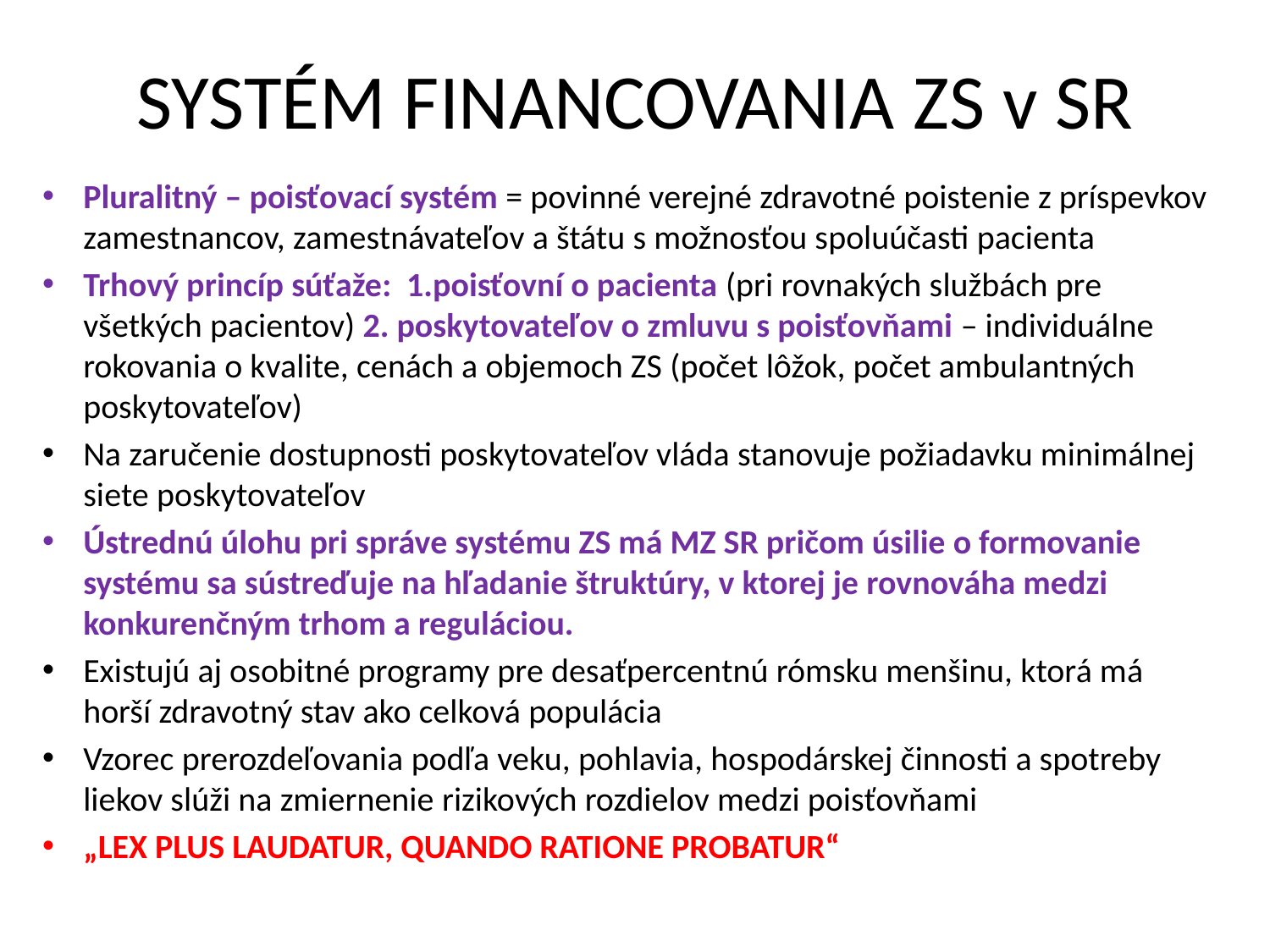

# SYSTÉM FINANCOVANIA ZS v SR
Pluralitný – poisťovací systém = povinné verejné zdravotné poistenie z príspevkov zamestnancov, zamestnávateľov a štátu s možnosťou spoluúčasti pacienta
Trhový princíp súťaže:  1.poisťovní o pacienta (pri rovnakých službách pre všetkých pacientov) 2. poskytovateľov o zmluvu s poisťovňami – individuálne rokovania o kvalite, cenách a objemoch ZS (počet lôžok, počet ambulantných poskytovateľov)
Na zaručenie dostupnosti poskytovateľov vláda stanovuje požiadavku minimálnej siete poskytovateľov
Ústrednú úlohu pri správe systému ZS má MZ SR pričom úsilie o formovanie systému sa sústreďuje na hľadanie štruktúry, v ktorej je rovnováha medzi konkurenčným trhom a reguláciou.
Existujú aj osobitné programy pre desaťpercentnú rómsku menšinu, ktorá má horší zdravotný stav ako celková populácia
Vzorec prerozdeľovania podľa veku, pohlavia, hospodárskej činnosti a spotreby liekov slúži na zmiernenie rizikových rozdielov medzi poisťovňami
„LEX PLUS LAUDATUR, QUANDO RATIONE PROBATUR“